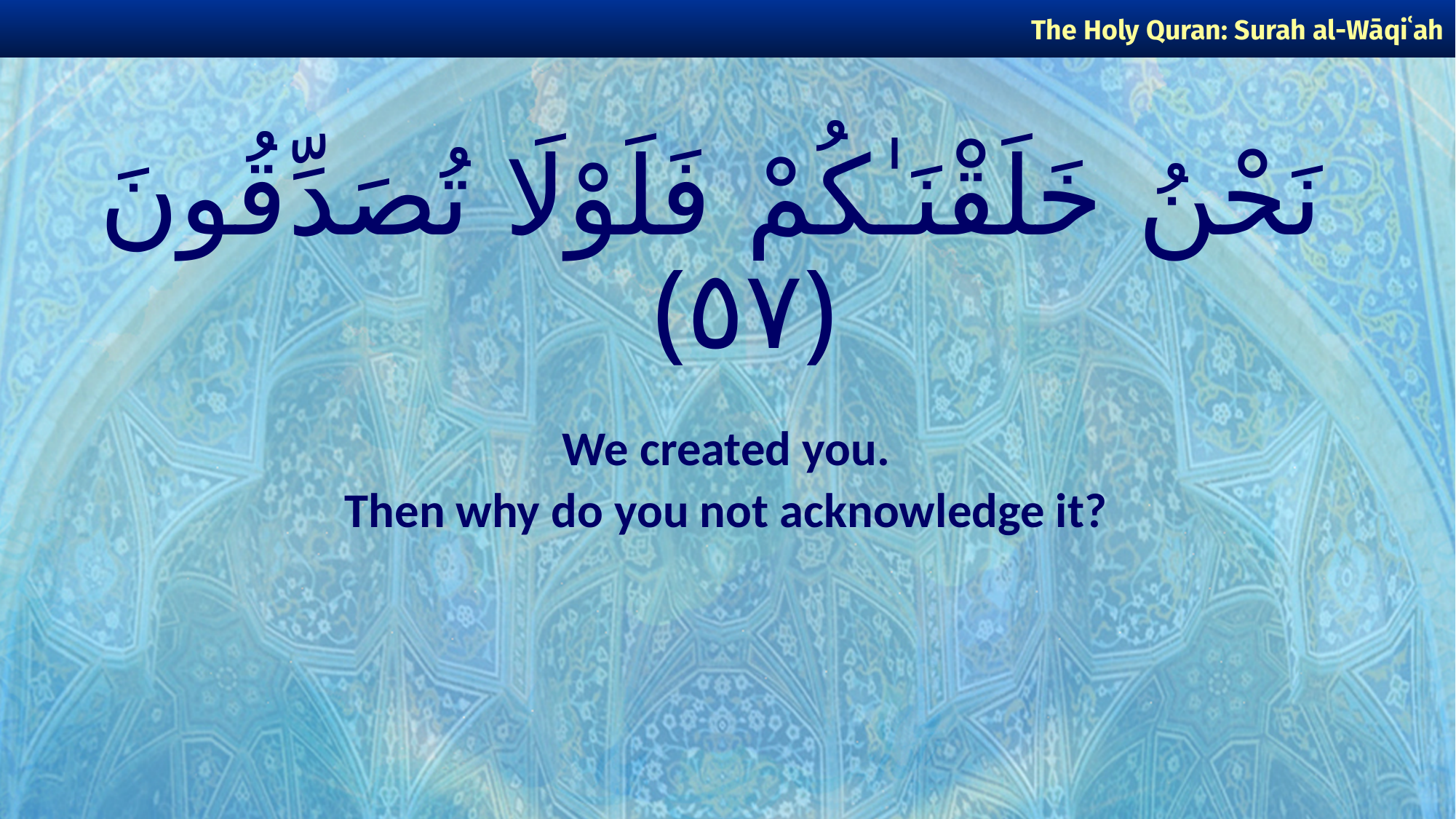

The Holy Quran: Surah al-Wāqiʿah
# نَحْنُ خَلَقْنَـٰكُمْ فَلَوْلَا تُصَدِّقُونَ ﴿٥٧﴾
We created you.
Then why do you not acknowledge it?